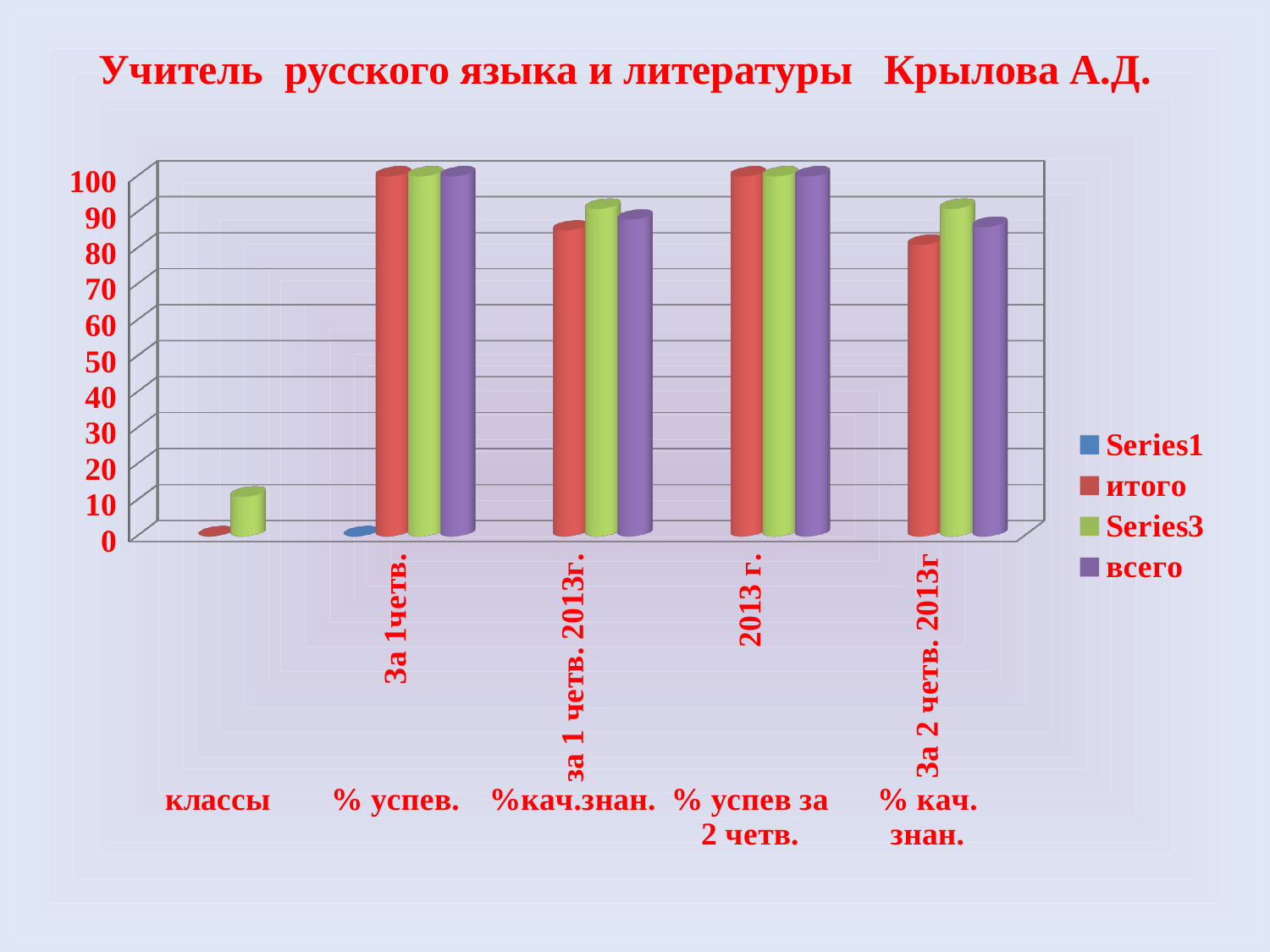

Учитель  русского языка и литературы   Крылова А.Д.

[unsupported chart]